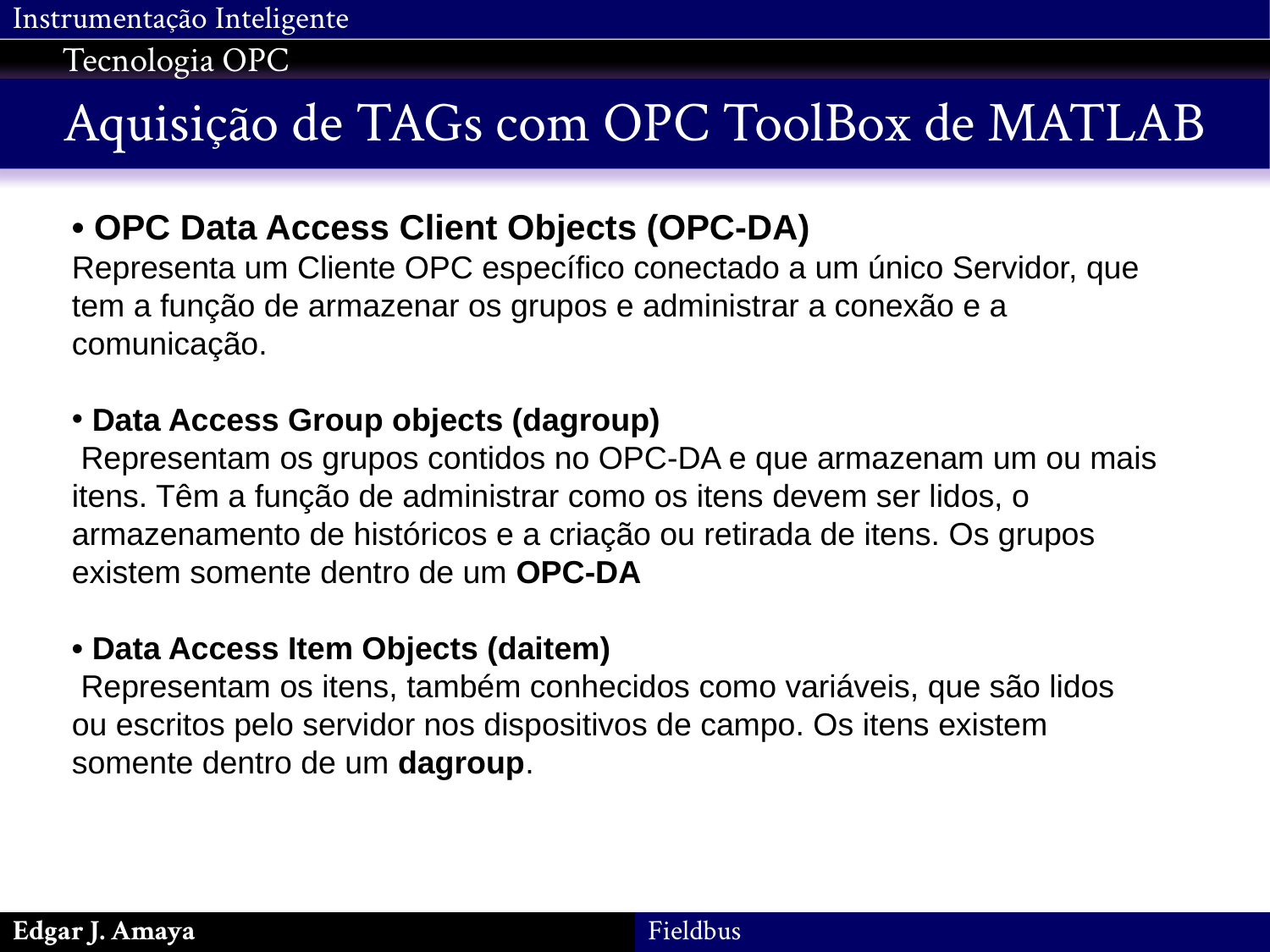

Tecnologia OPC
# Aquisição de TAGs com OPC ToolBox de MATLAB
• OPC Data Access Client Objects (OPC-DA)
Representa um Cliente OPC específico conectado a um único Servidor, que tem a função de armazenar os grupos e administrar a conexão e a comunicação.

 Data Access Group objects (dagroup)
 Representam os grupos contidos no OPC-DA e que armazenam um ou mais itens. Têm a função de administrar como os itens devem ser lidos, o armazenamento de históricos e a criação ou retirada de itens. Os grupos existem somente dentro de um OPC-DA

• Data Access Item Objects (daitem)
 Representam os itens, também conhecidos como variáveis, que são lidos ou escritos pelo servidor nos dispositivos de campo. Os itens existem somente dentro de um dagroup.